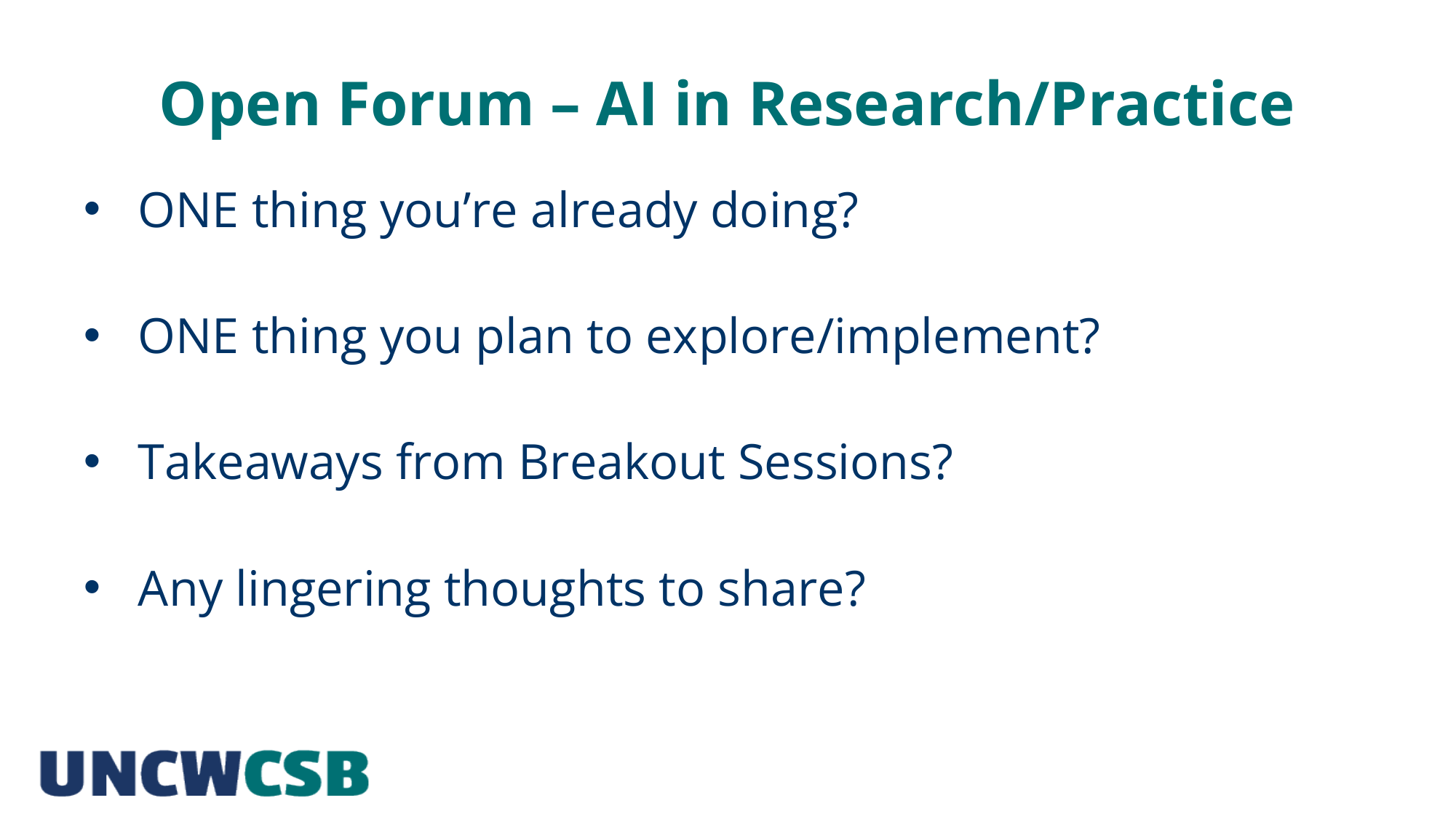

# Open Forum – AI in Research/Practice
ONE thing you’re already doing?
ONE thing you plan to explore/implement?
Takeaways from Breakout Sessions?
Any lingering thoughts to share?